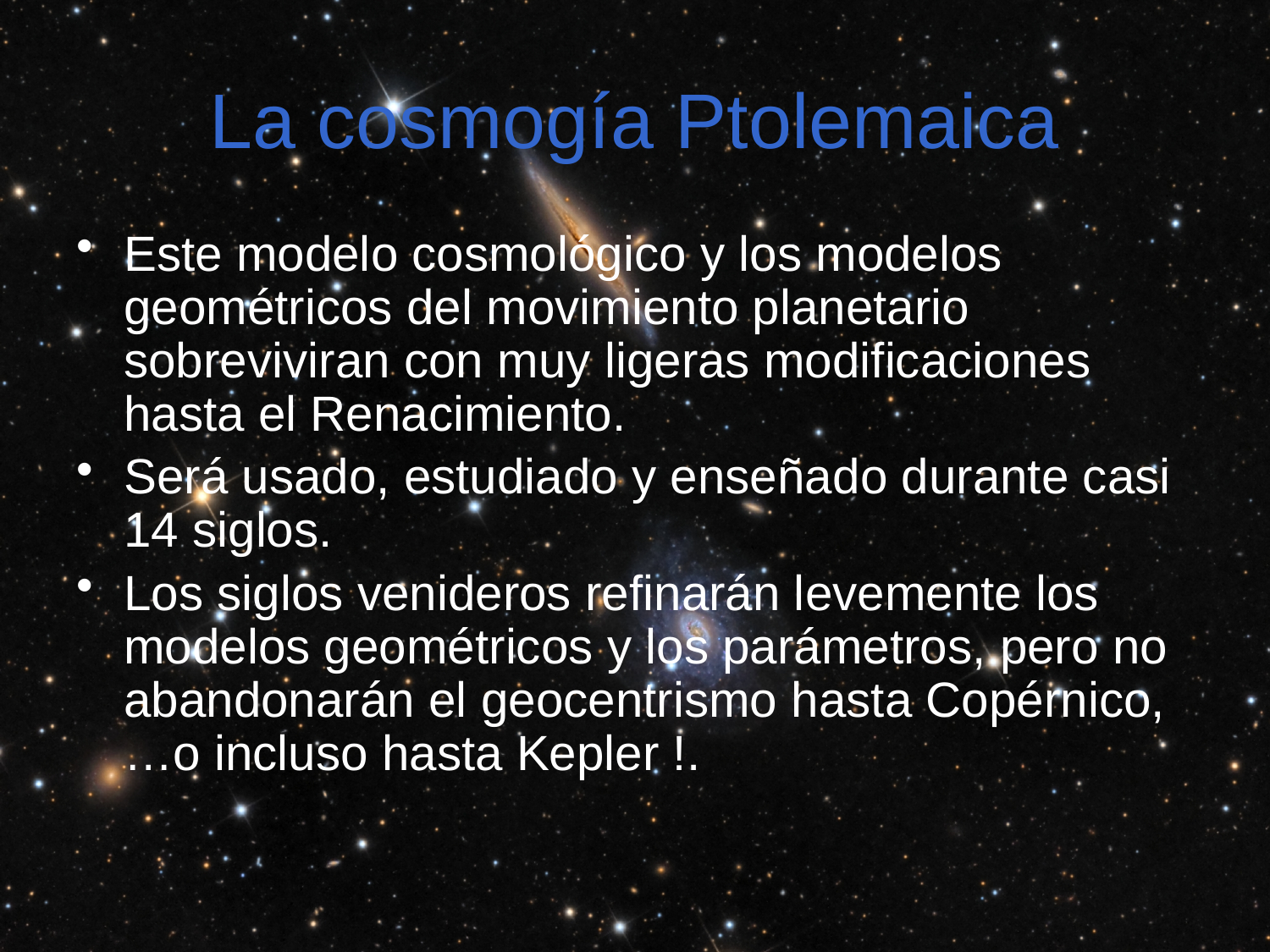

# La cosmogía Ptolemaica
Este modelo cosmológico y los modelos geométricos del movimiento planetario sobreviviran con muy ligeras modificaciones hasta el Renacimiento.
Será usado, estudiado y enseñado durante casi 14 siglos.
Los siglos venideros refinarán levemente los modelos geométricos y los parámetros, pero no abandonarán el geocentrismo hasta Copérnico,…o incluso hasta Kepler !.